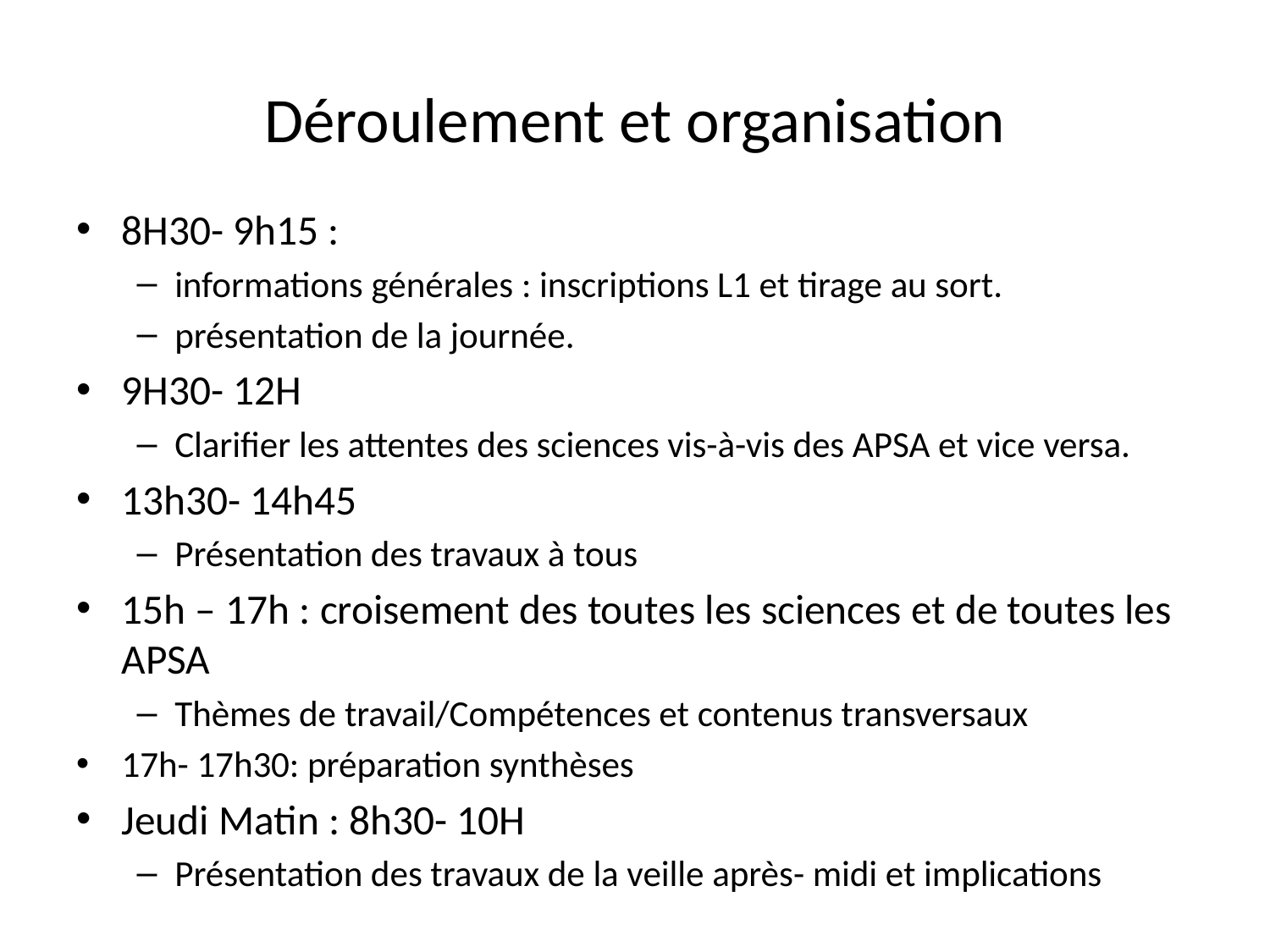

# Déroulement et organisation
8H30- 9h15 :
informations générales : inscriptions L1 et tirage au sort.
présentation de la journée.
9H30- 12H
Clarifier les attentes des sciences vis-à-vis des APSA et vice versa.
13h30- 14h45
Présentation des travaux à tous
15h – 17h : croisement des toutes les sciences et de toutes les APSA
Thèmes de travail/Compétences et contenus transversaux
17h- 17h30: préparation synthèses
Jeudi Matin : 8h30- 10H
Présentation des travaux de la veille après- midi et implications